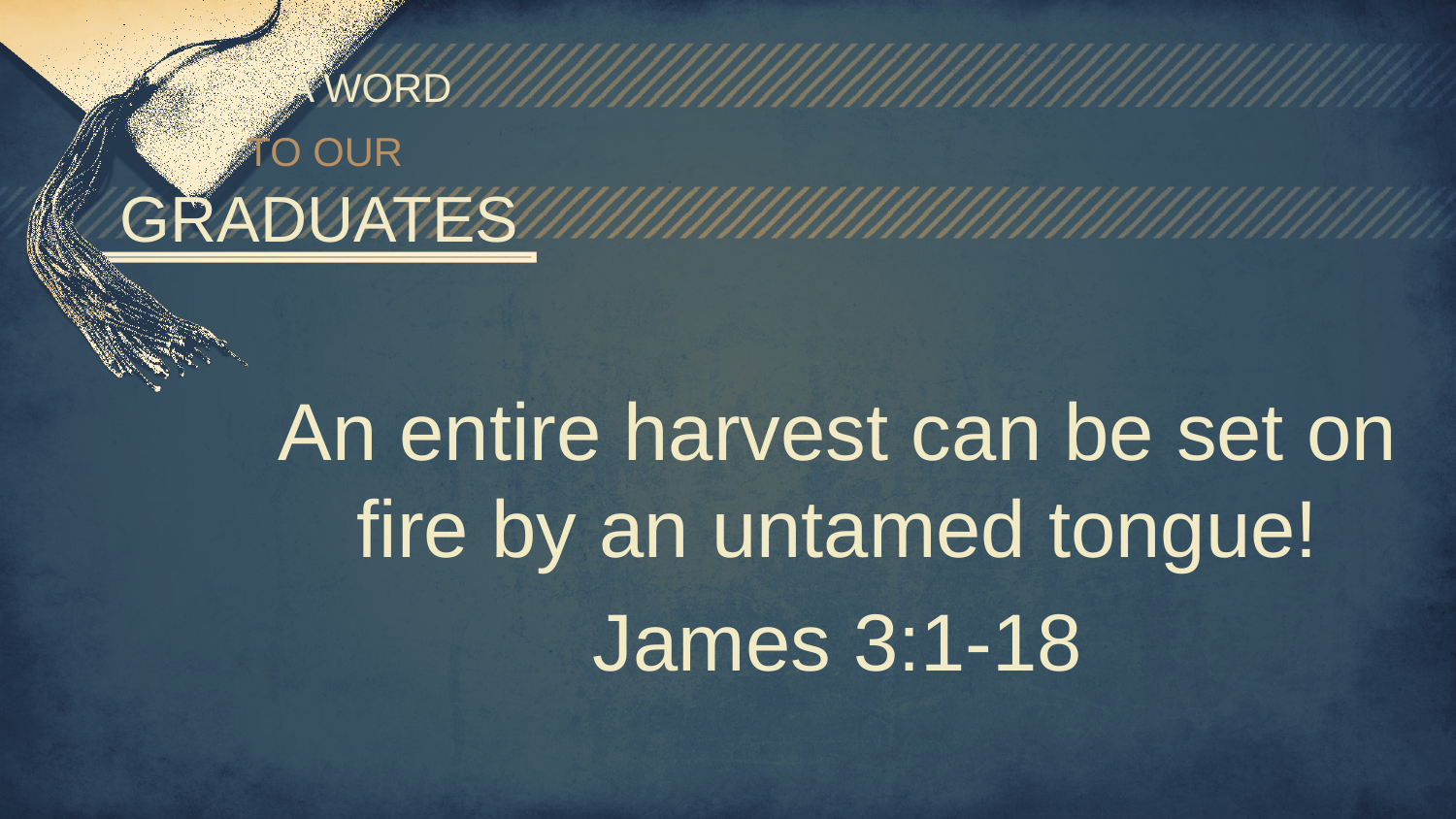

# A WORD TO OUR  GRADUATES
An entire harvest can be set on fire by an untamed tongue!
James 3:1-18